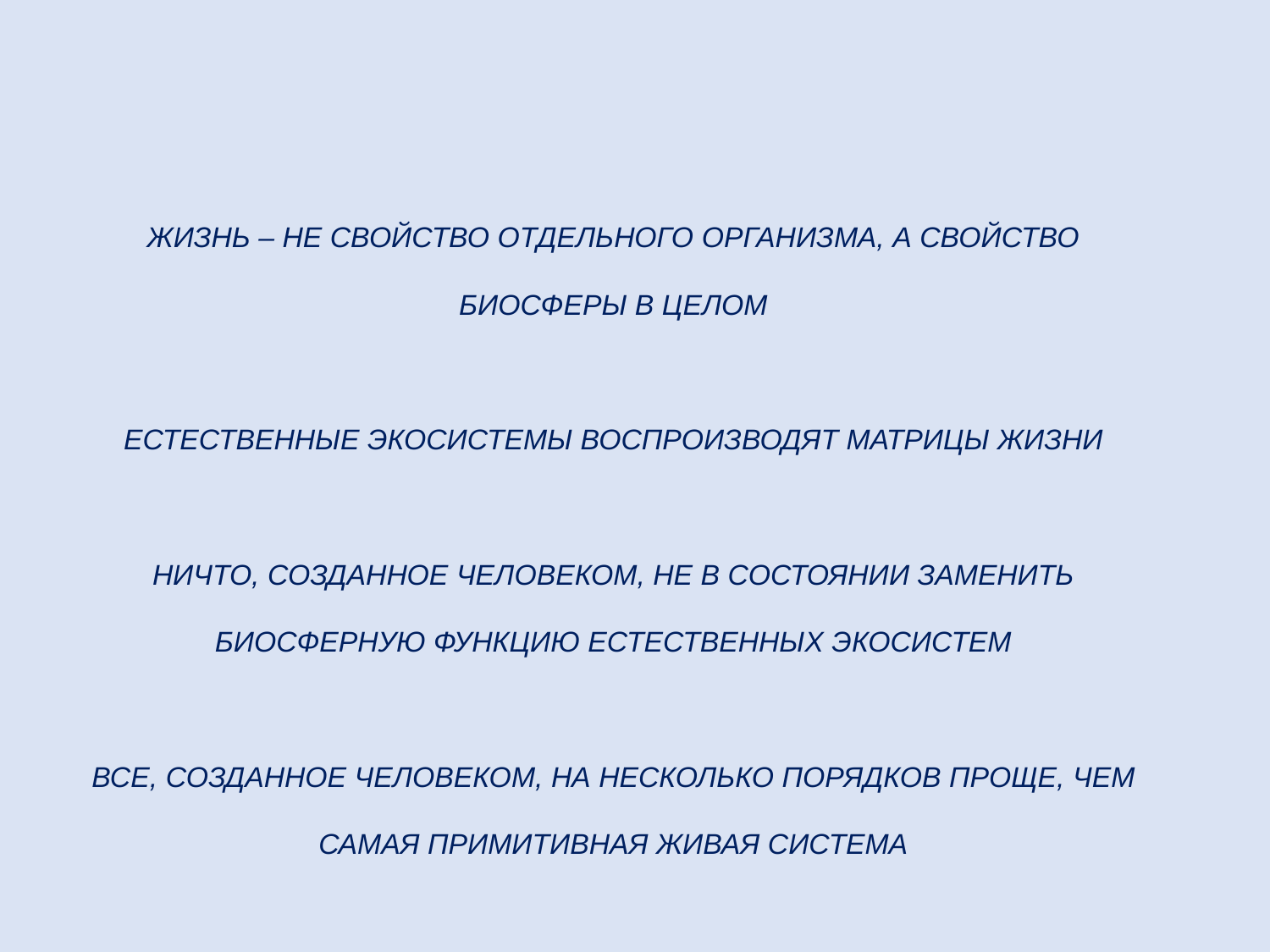

ЖИЗНЬ – НЕ СВОЙСТВО ОТДЕЛЬНОГО ОРГАНИЗМА, А СВОЙСТВО БИОСФЕРЫ В ЦЕЛОМ

ЕСТЕСТВЕННЫЕ ЭКОСИСТЕМЫ ВОСПРОИЗВОДЯТ МАТРИЦЫ ЖИЗНИ

НИЧТО, СОЗДАННОЕ ЧЕЛОВЕКОМ, НЕ В СОСТОЯНИИ ЗАМЕНИТЬ БИОСФЕРНУЮ ФУНКЦИЮ ЕСТЕСТВЕННЫХ ЭКОСИСТЕМ

ВСЕ, СОЗДАННОЕ ЧЕЛОВЕКОМ, НА НЕСКОЛЬКО ПОРЯДКОВ ПРОЩЕ, ЧЕМ САМАЯ ПРИМИТИВНАЯ ЖИВАЯ СИСТЕМА

По проф. Э.Дж. Шукурову